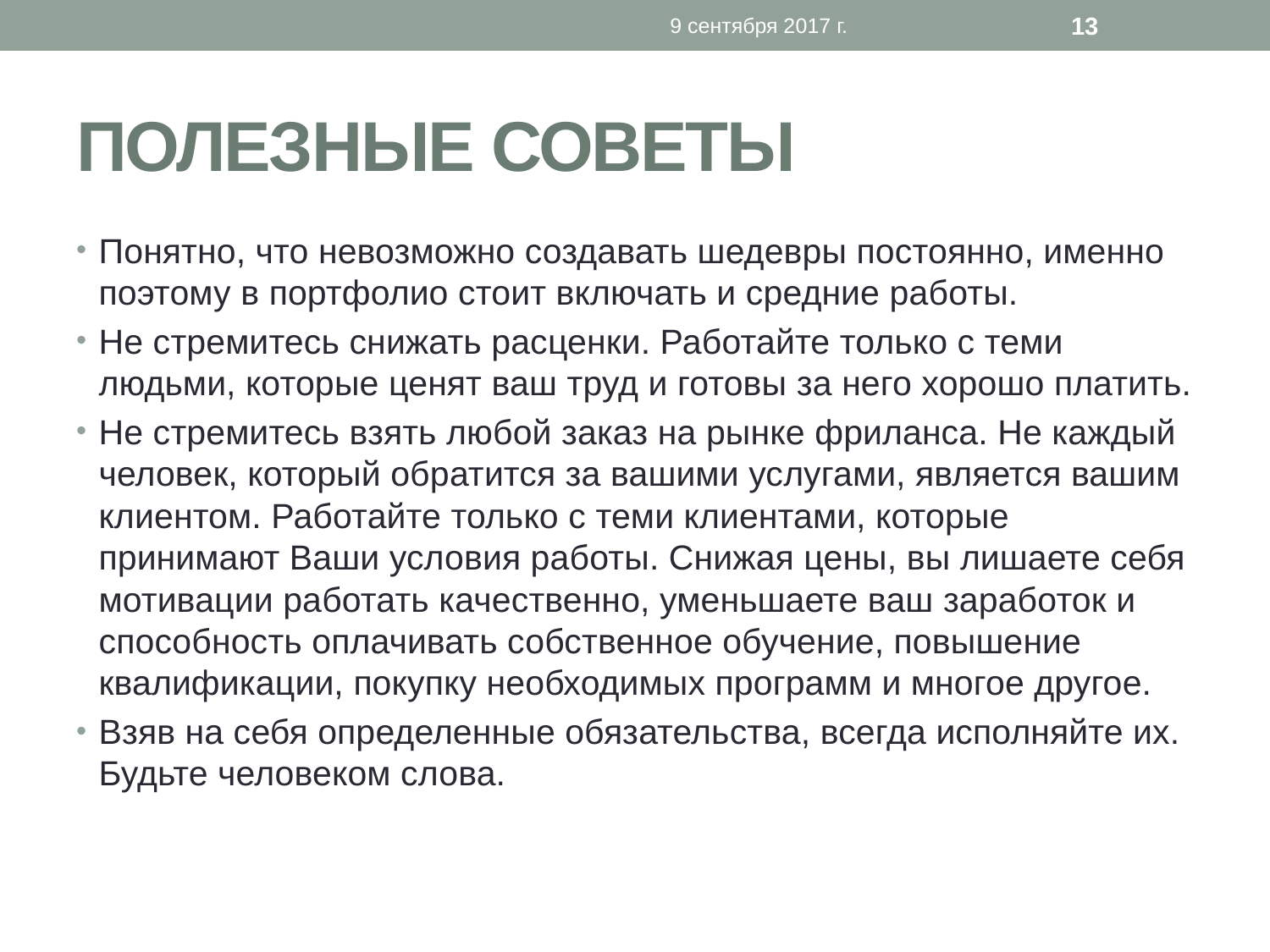

9 сентября 2017 г.
13
# Полезные советы
Понятно, что невозможно создавать шедевры постоянно, именно поэтому в портфолио стоит включать и средние работы.
Не стремитесь снижать расценки. Работайте только с теми людьми, которые ценят ваш труд и готовы за него хорошо платить.
Не стремитесь взять любой заказ на рынке фриланса. Не каждый человек, который обратится за вашими услугами, является вашим клиентом. Работайте только с теми клиентами, которые принимают Ваши условия работы. Снижая цены, вы лишаете себя мотивации работать качественно, уменьшаете ваш заработок и способность оплачивать собственное обучение, повышение квалификации, покупку необходимых программ и многое другое.
Взяв на себя определенные обязательства, всегда исполняйте их. Будьте человеком слова.